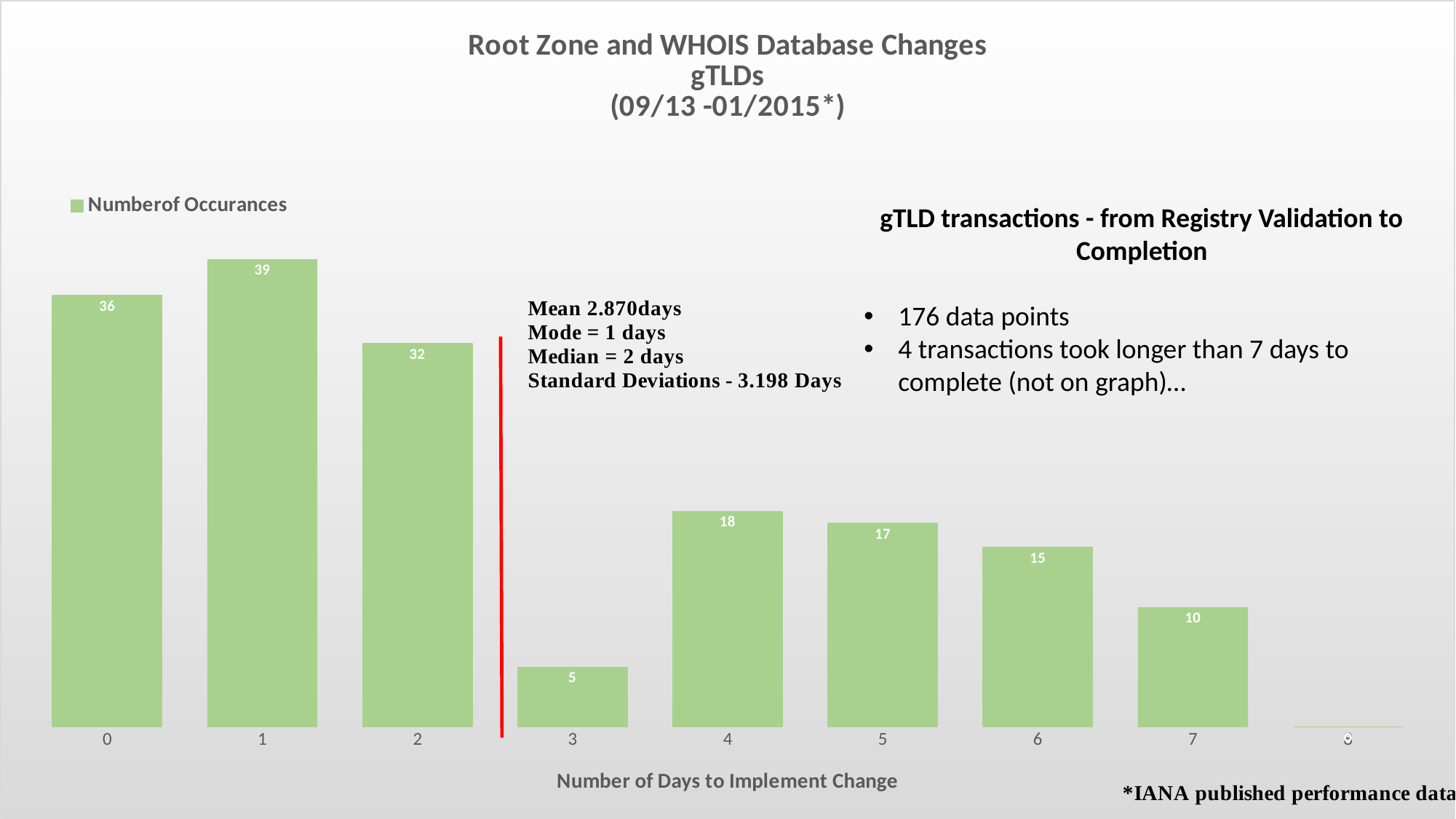

### Chart: Root Zone and WHOIS Database Changes
gTLDs
(09/13 -01/2015*)

| Category | Numberof Occurances |
|---|---|
| 0 | 36.0 |
| 1 | 39.0 |
| 2 | 32.0 |
| 3 | 5.0 |
| 4 | 18.0 |
| 5 | 17.0 |
| 6 | 15.0 |
| 7 | 10.0 |
| 8 | 0.0 |
gTLD transactions - from Registry Validation to Completion

176 data points
4 transactions took longer than 7 days to complete (not on graph)…